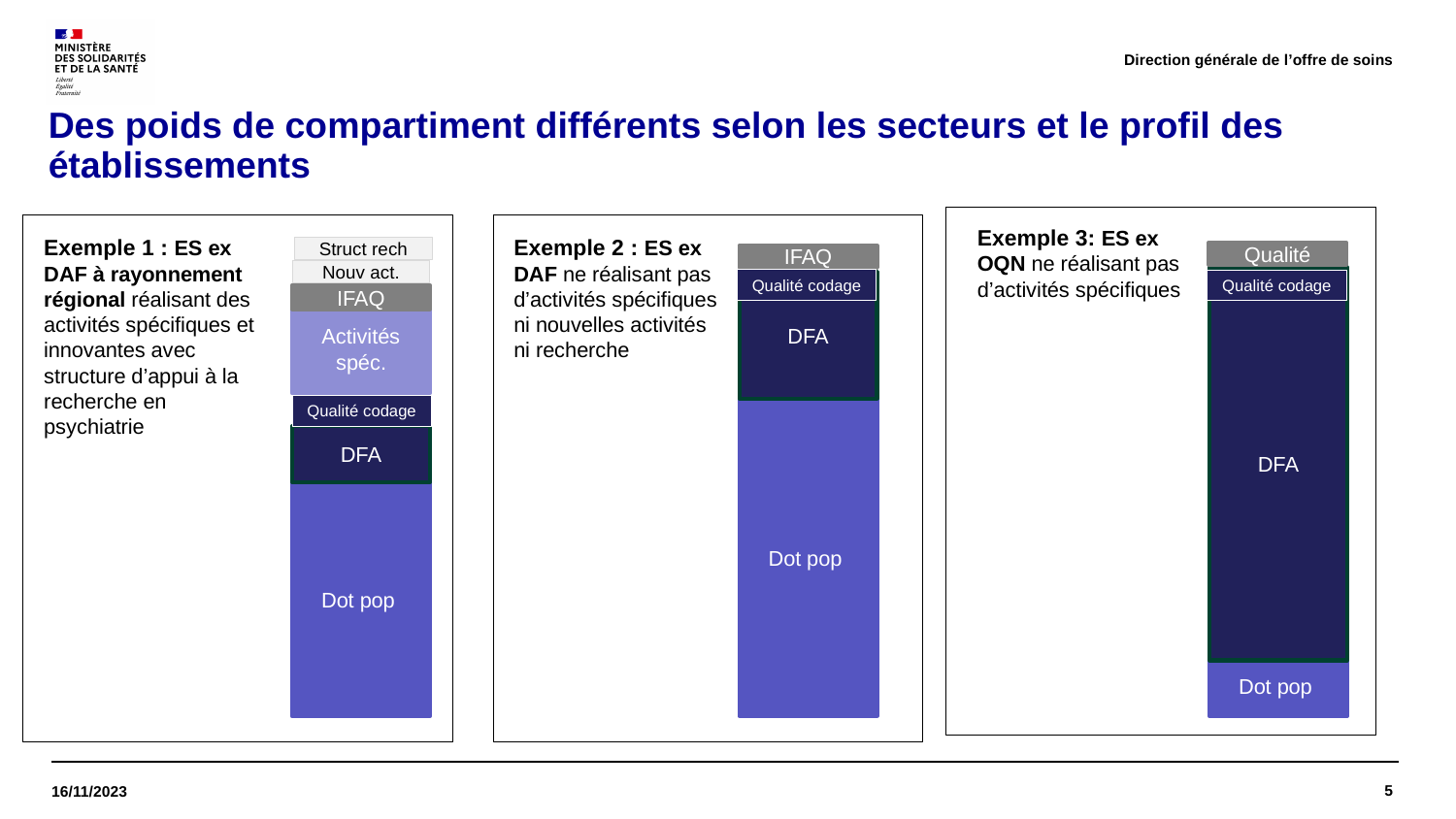

Direction générale de l’offre de soins
# Des poids de compartiment différents selon les secteurs et le profil des établissements

Exemple 3: ES ex OQN ne réalisant pas d’activités spécifiques
Exemple 1 : ES ex DAF à rayonnement régional réalisant des activités spécifiques et innovantes avec structure d’appui à la recherche en psychiatrie
Exemple 2 : ES ex DAF ne réalisant pas d’activités spécifiques ni nouvelles activités ni recherche
Struct rech
Qualité
IFAQ
Nouv act.
DFA
Qualité codage
Qualité codage
DFA
IFAQ
Activités spéc.
Qualité codage
Dot pop
DFA
Dot pop
Dot pop
5
16/11/2023